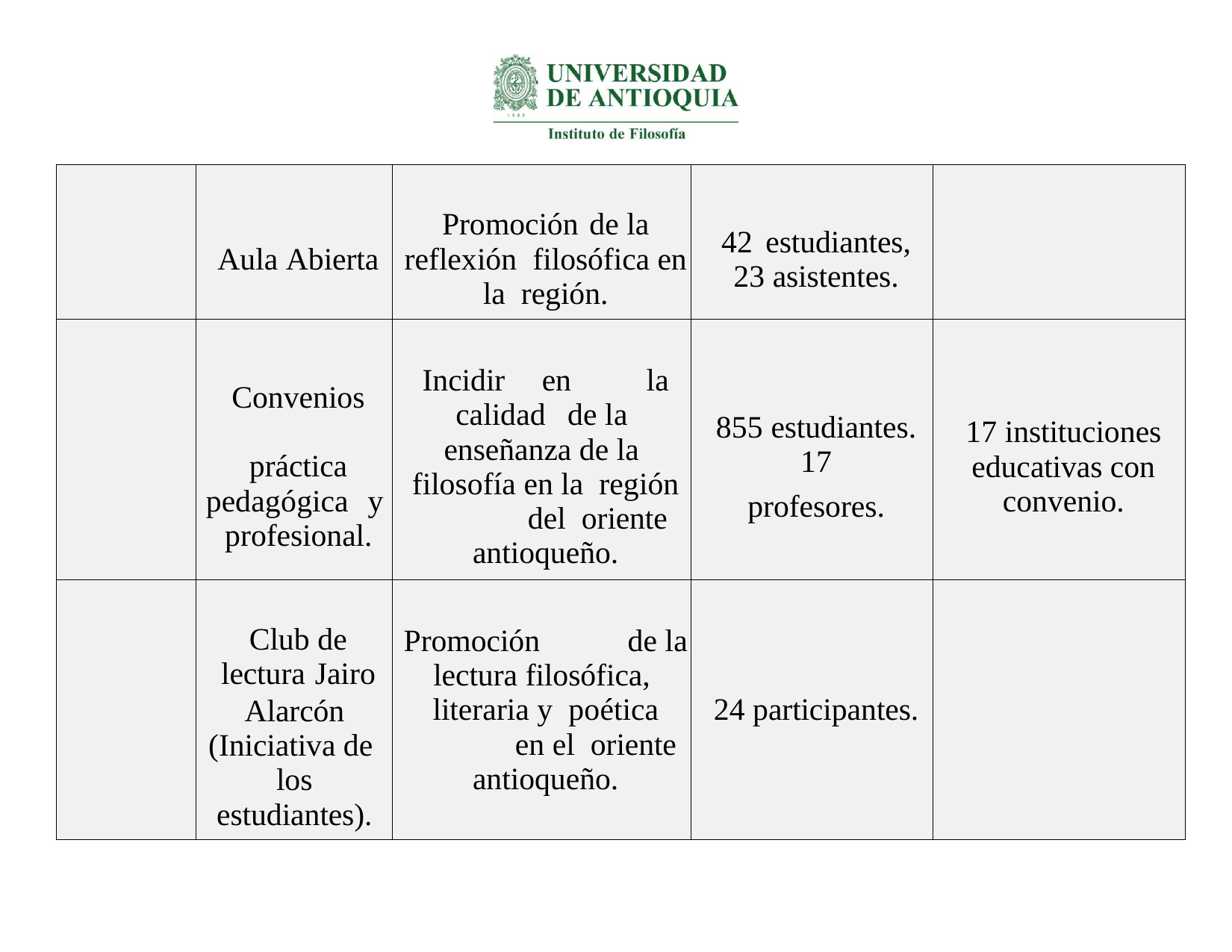

|  | Aula Abierta | Promoción de la reflexión filosófica en la región. | 42 estudiantes, 23 asistentes. |  |
| --- | --- | --- | --- | --- |
|  | Convenios práctica pedagógica y profesional. | Incidir en la calidad de la enseñanza de la filosofía en la región del oriente antioqueño. | 855 estudiantes. 17 profesores. | 17 instituciones educativas con convenio. |
|  | Club de lectura Jairo Alarcón (Iniciativa de los estudiantes). | Promoción de la lectura filosófica, literaria y poética en el oriente antioqueño. | 24 participantes. |  |